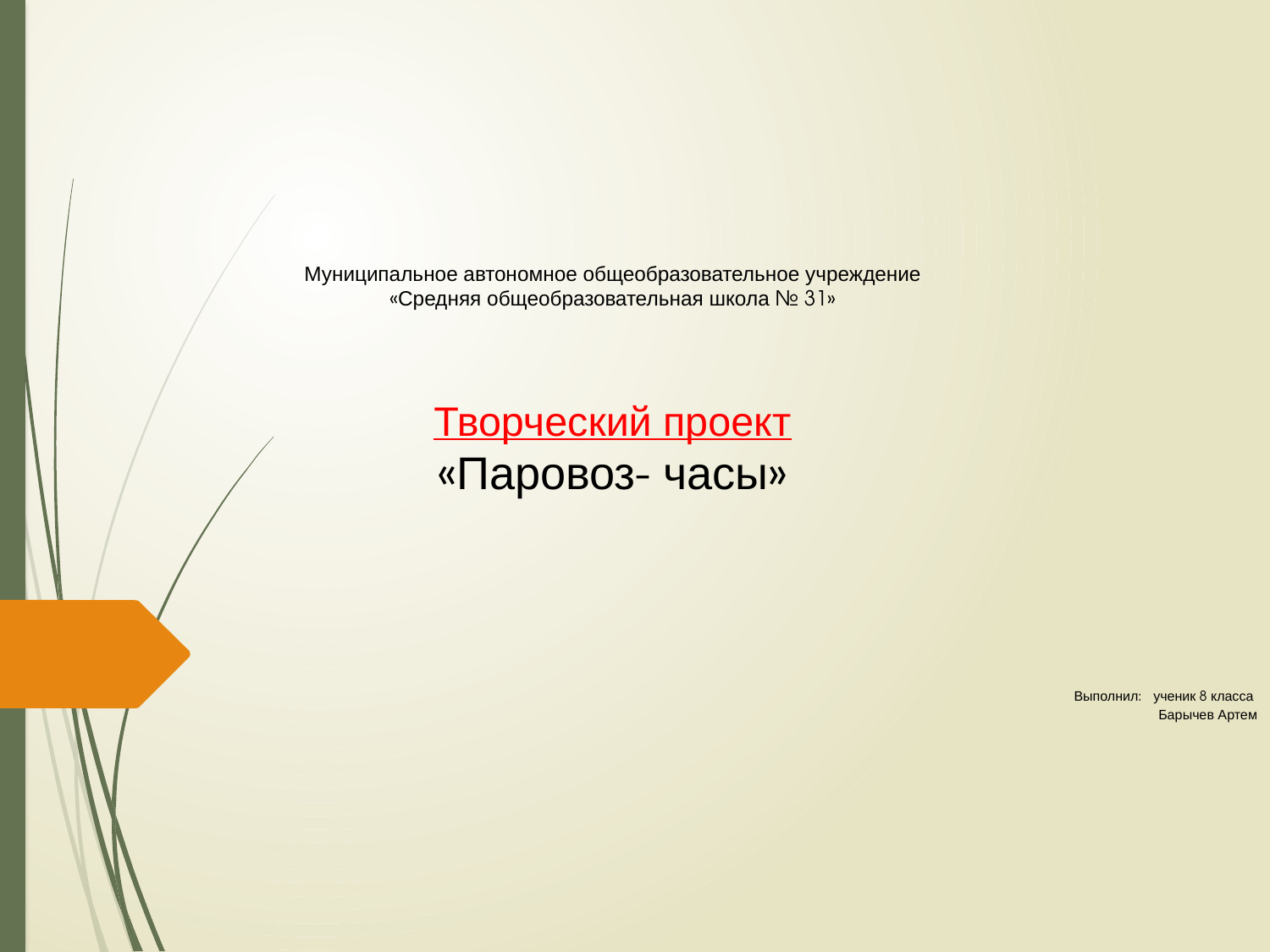

# Муниципальное автономное общеобразовательное учреждение «Средняя общеобразовательная школа № 31» Творческий проект «Паровоз- часы»

Выполнил:   ученик 8 класса
Барычев Артем